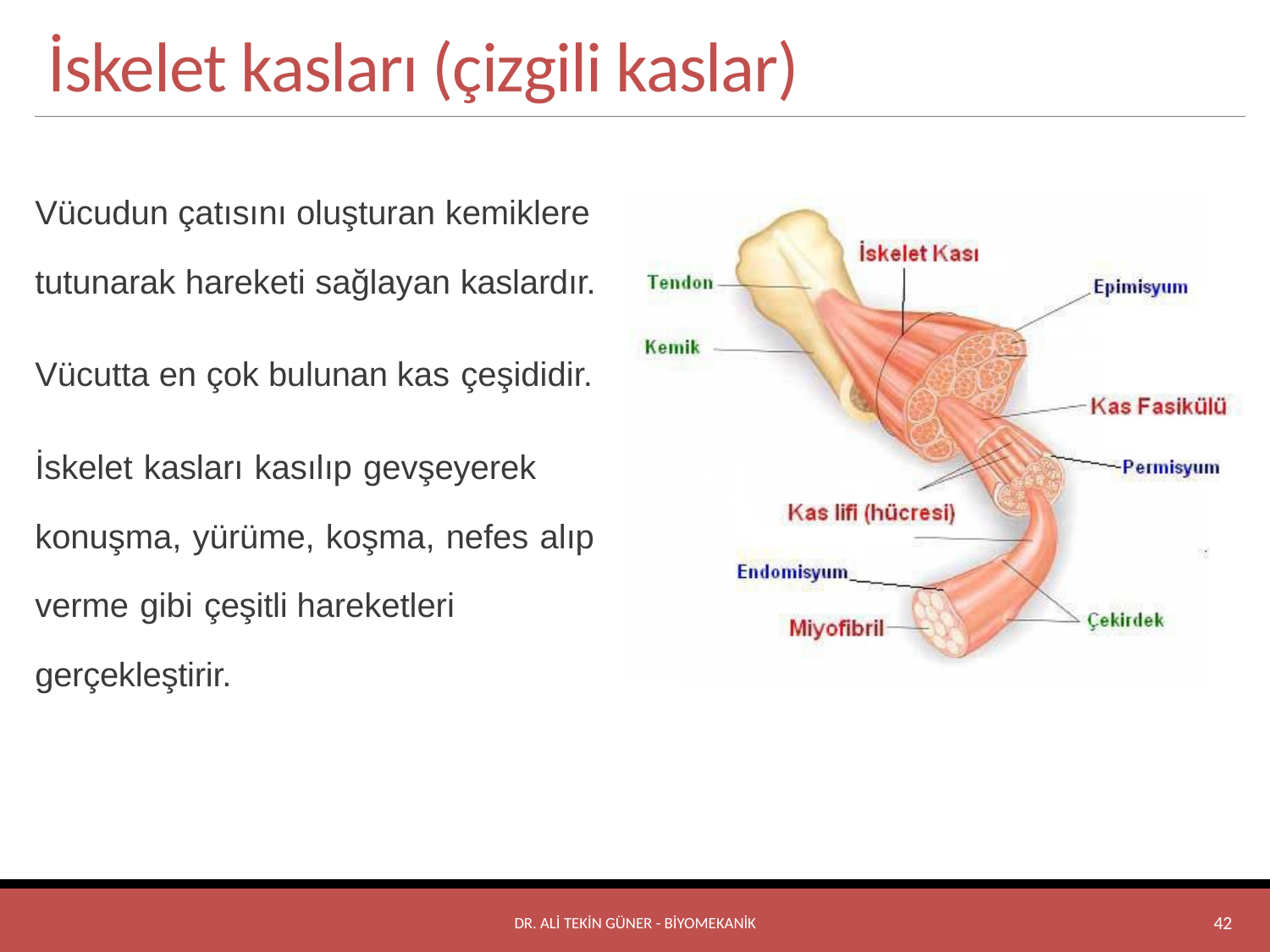

# İskelet kasları (çizgili kaslar)
Vücudun çatısını oluşturan kemiklere tutunarak hareketi sağlayan kaslardır.
Vücutta en çok bulunan kas çeşididir.
İskelet kasları kasılıp gevşeyerek konuşma, yürüme, koşma, nefes alıp verme gibi çeşitli hareketleri gerçekleştirir.

Dr. Ali Tekin GÜNER - BİYOMEKANİK
42